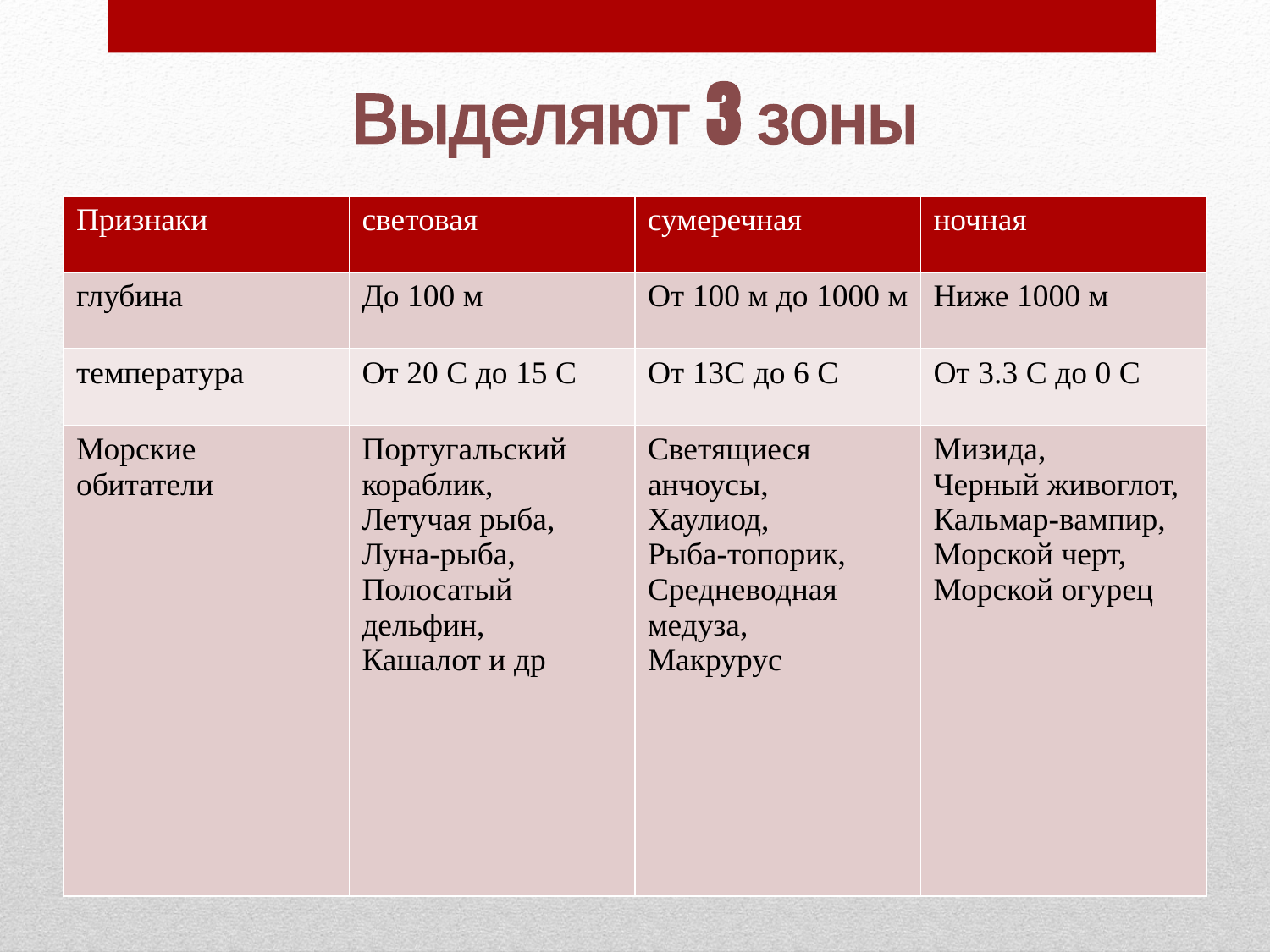

Выделяют 3 зоны
| Признаки | световая | сумеречная | ночная |
| --- | --- | --- | --- |
| глубина | До 100 м | От 100 м до 1000 м | Ниже 1000 м |
| температура | От 20 С до 15 С | От 13С до 6 С | От 3.3 С до 0 С |
| Морские обитатели | Португальский кораблик, Летучая рыба, Луна-рыба, Полосатый дельфин, Кашалот и др | Светящиеся анчоусы, Хаулиод, Рыба-топорик, Средневодная медуза, Макрурус | Мизида, Черный живоглот, Кальмар-вампир, Морской черт, Морской огурец |